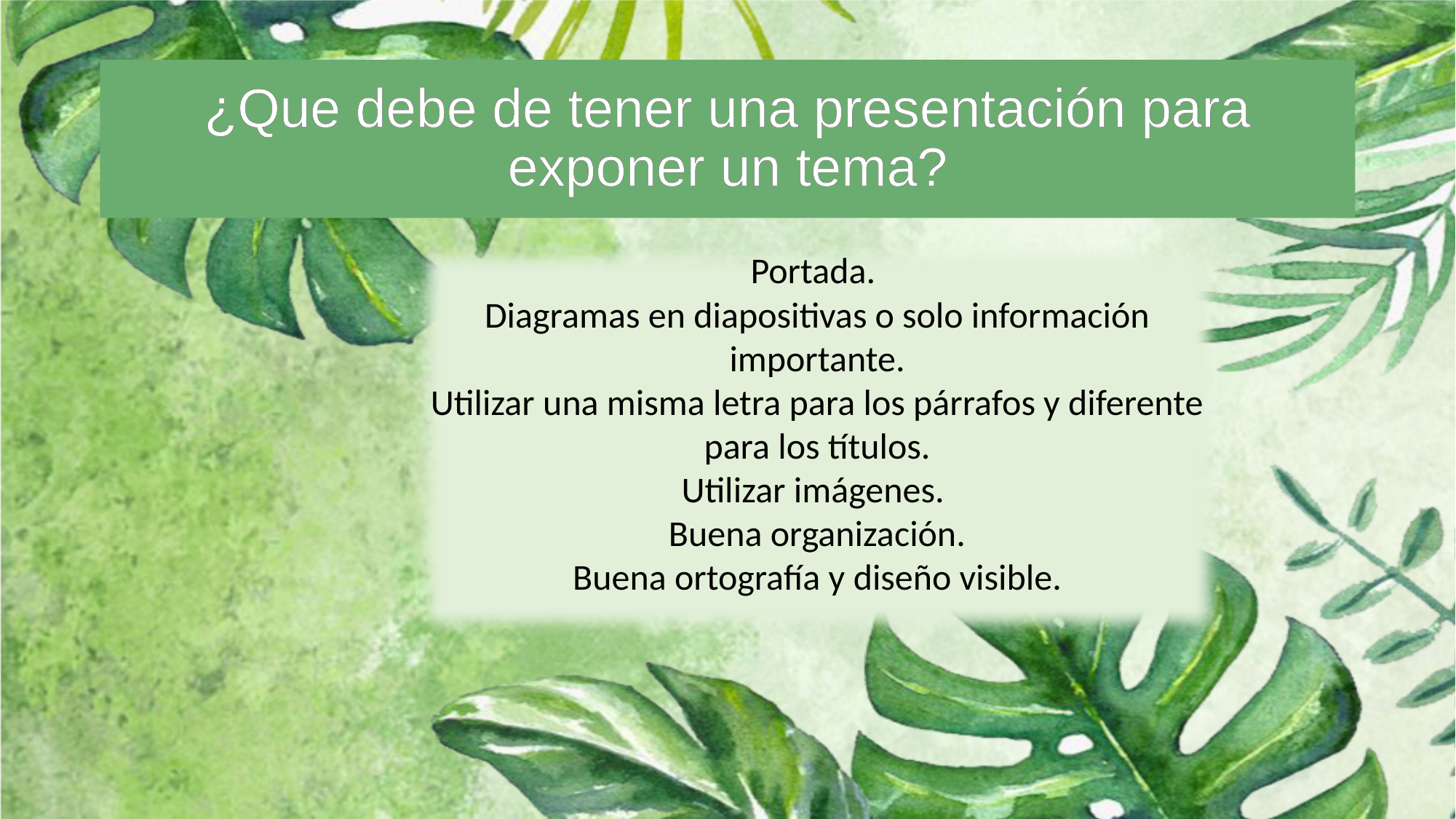

# ¿Que debe de tener una presentación para exponer un tema?
Portada.
Diagramas en diapositivas o solo información importante.
Utilizar una misma letra para los párrafos y diferente para los títulos.
Utilizar imágenes.
Buena organización.
Buena ortografía y diseño visible.